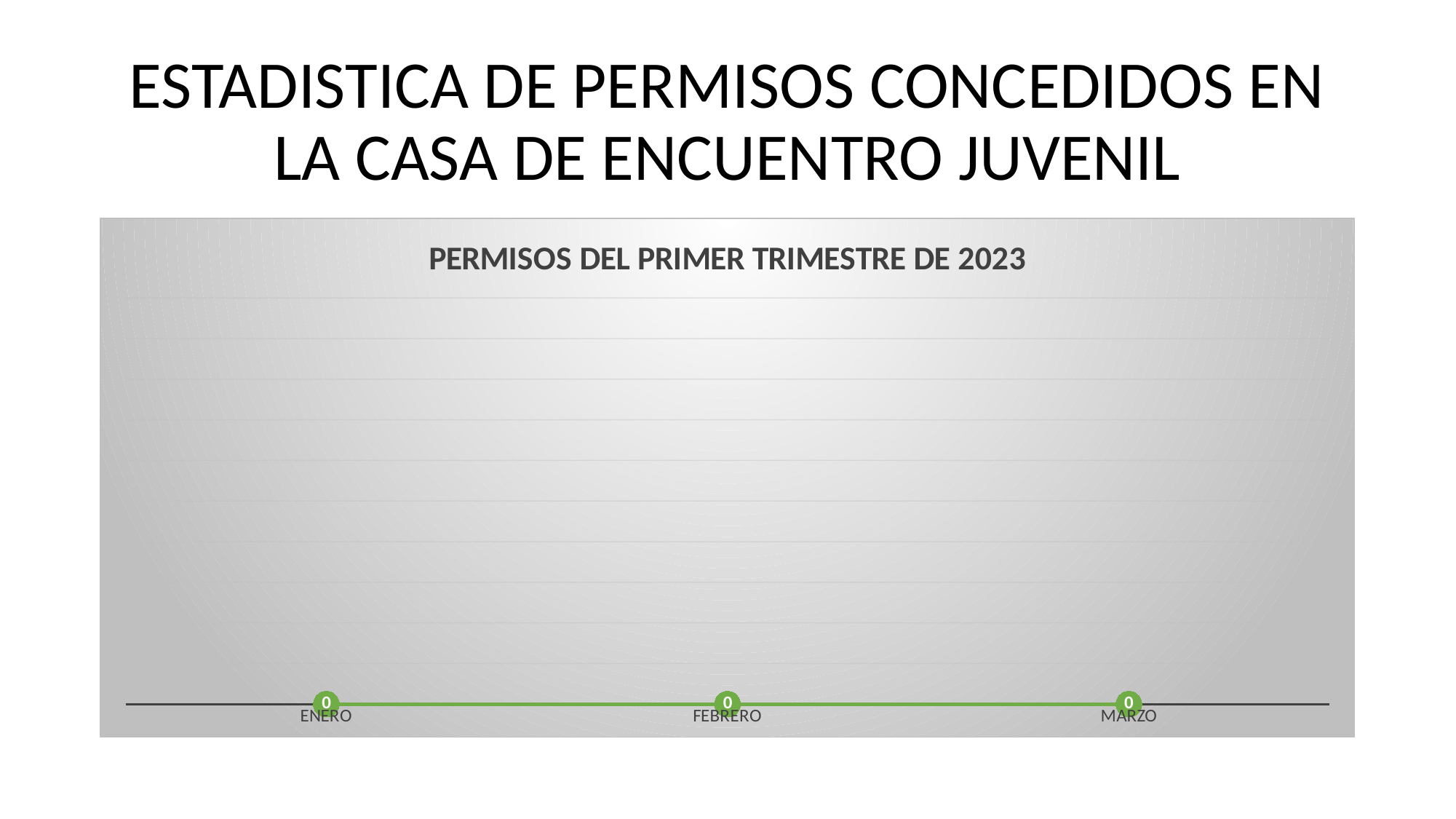

# ESTADISTICA DE PERMISOS CONCEDIDOS EN LA CASA DE ENCUENTRO JUVENIL

### Chart: PERMISOS DEL PRIMER TRIMESTRE DE 2023

| Category | PERMISOS DEL CUARTO TRIMESTRE DE 2021 |
|---|---|
| ENERO | 0.0 |
| FEBRERO | 0.0 |
| MARZO | 0.0 |